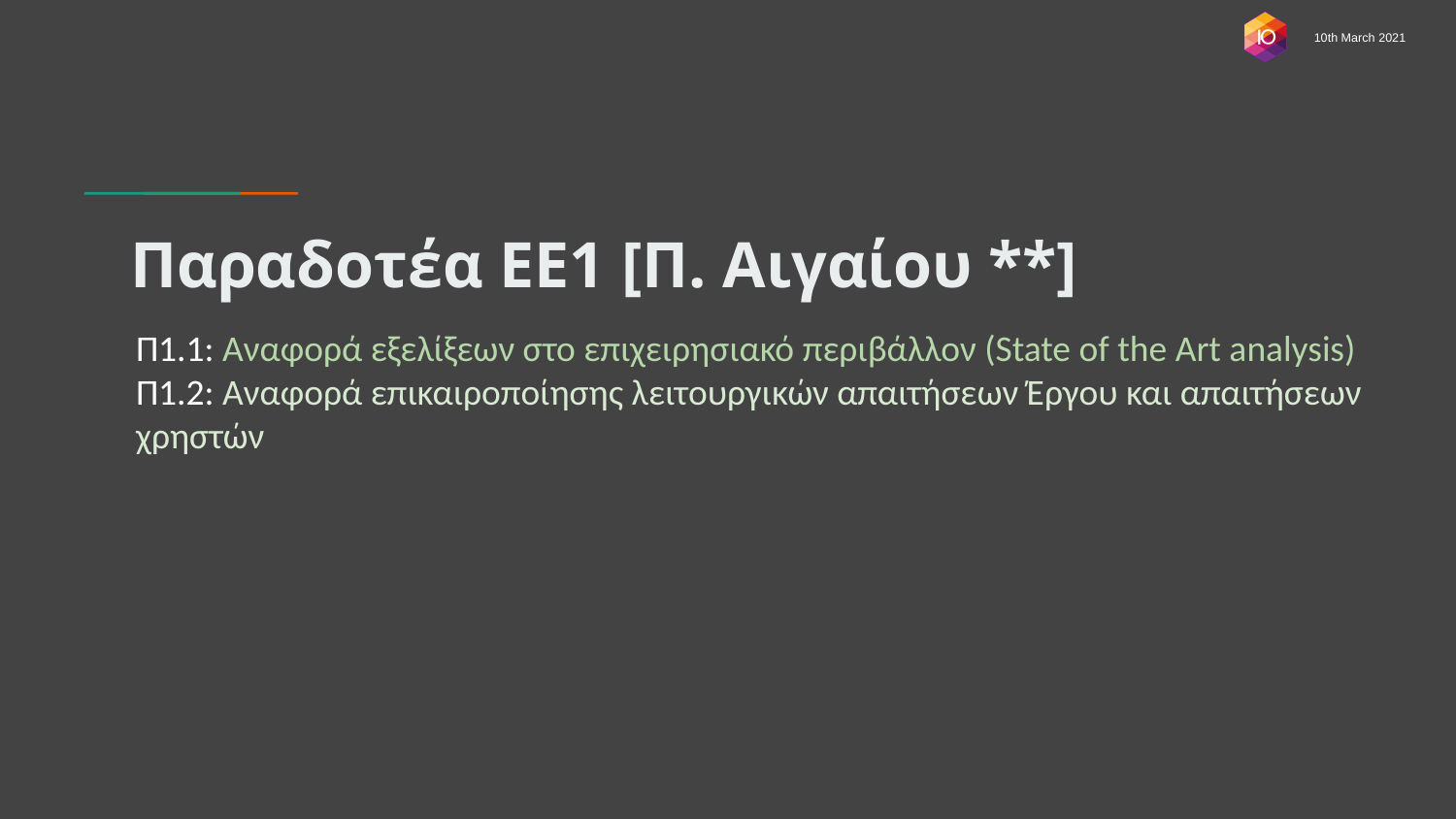

# Παραδοτέα ΕΕ1 [Π. Αιγαίου **]
Π1.1: Αναφορά εξελίξεων στο επιχειρησιακό περιβάλλον (State of the Art analysis)
Π1.2: Αναφορά επικαιροποίησης λειτουργικών απαιτήσεων Έργου και απαιτήσεων χρηστών